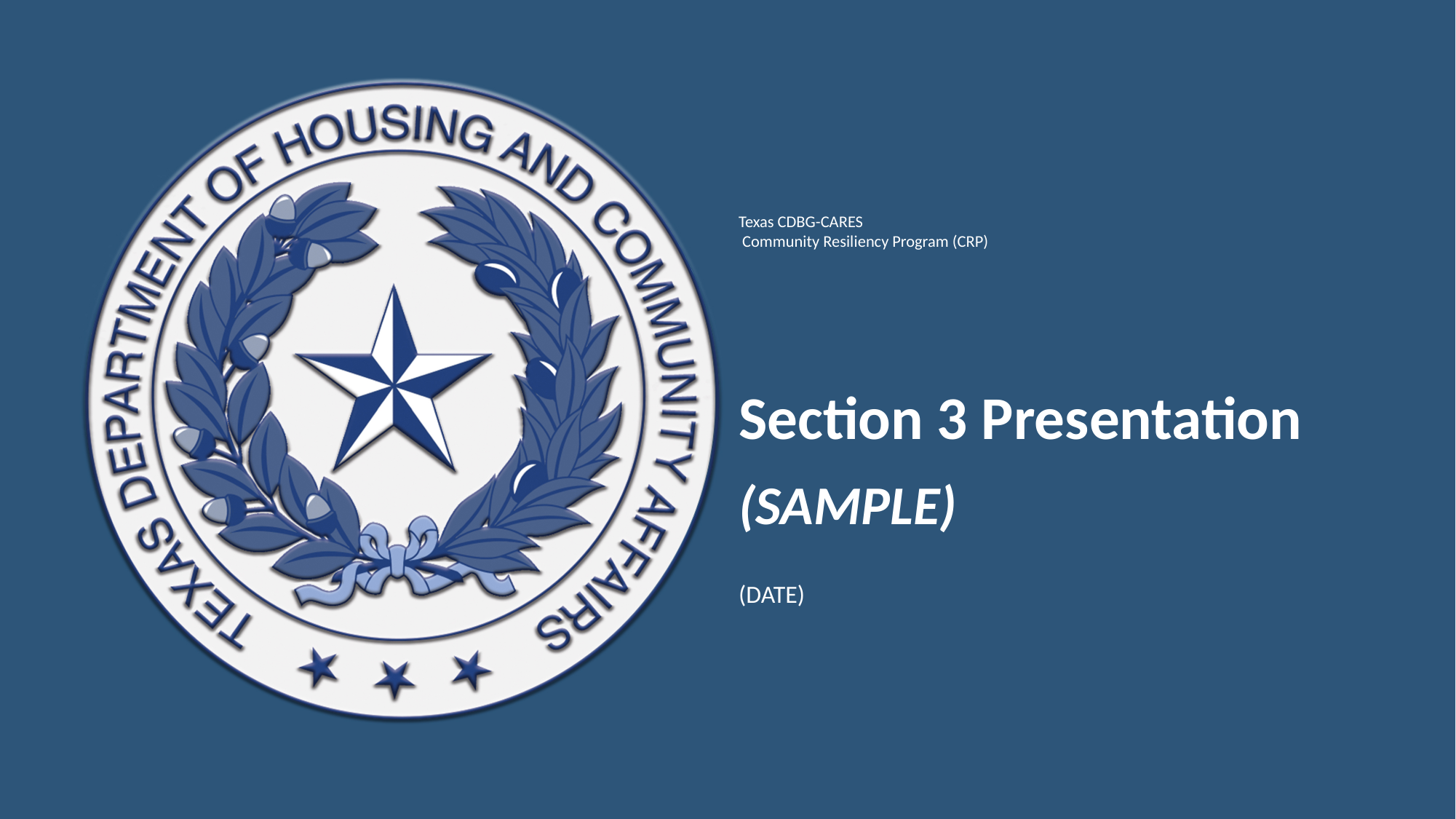

# Texas CDBG-CARES Community Resiliency Program (CRP)
Section 3 Presentation
(SAMPLE)
(DATE)